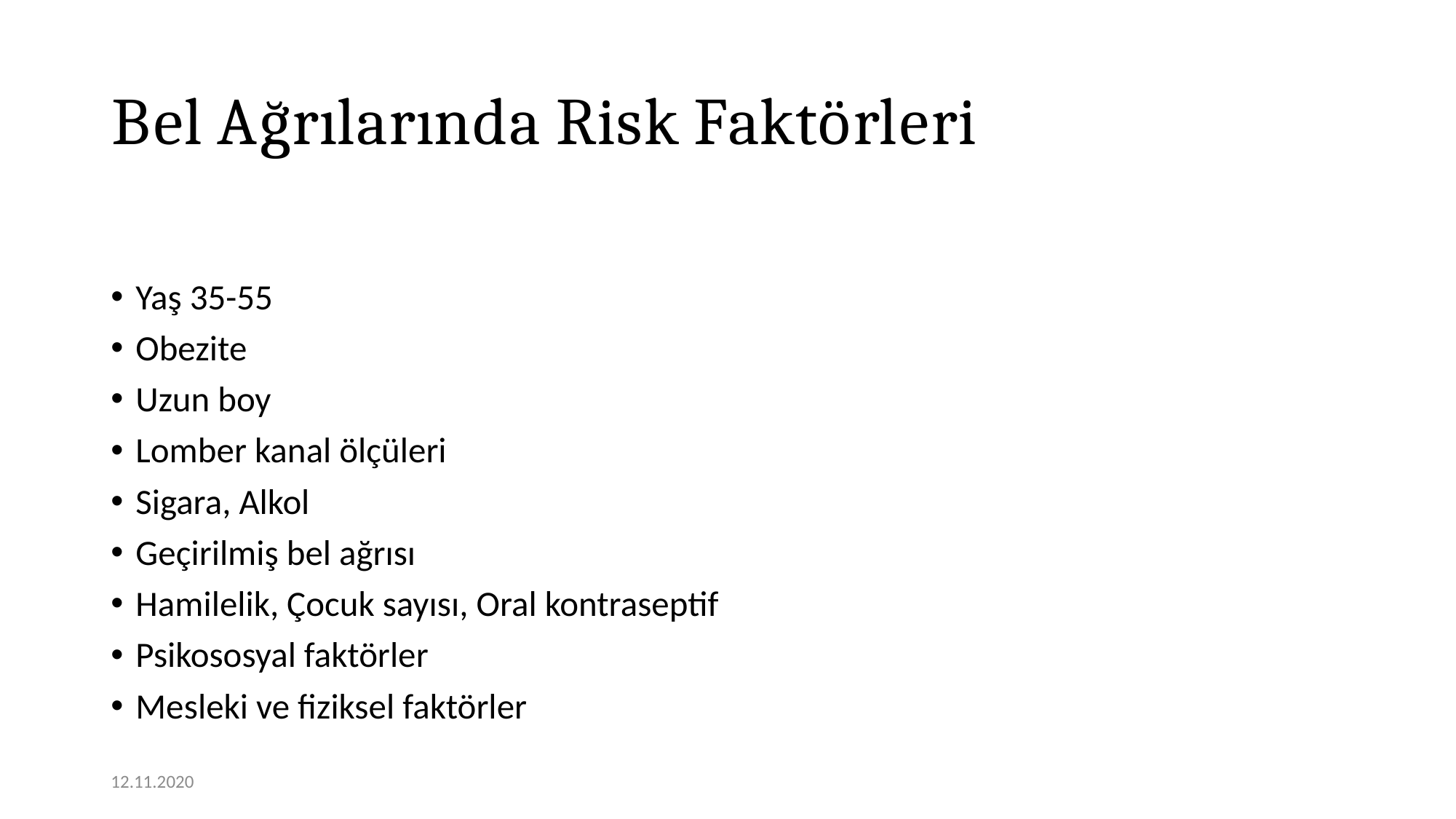

# Bel Ağrılarında Risk Faktörleri

Yaş 35-55
Obezite
Uzun boy
Lomber kanal ölçüleri
Sigara, Alkol
Geçirilmiş bel ağrısı
Hamilelik, Çocuk sayısı, Oral kontraseptif
Psikososyal faktörler
Mesleki ve fiziksel faktörler
12.11.2020